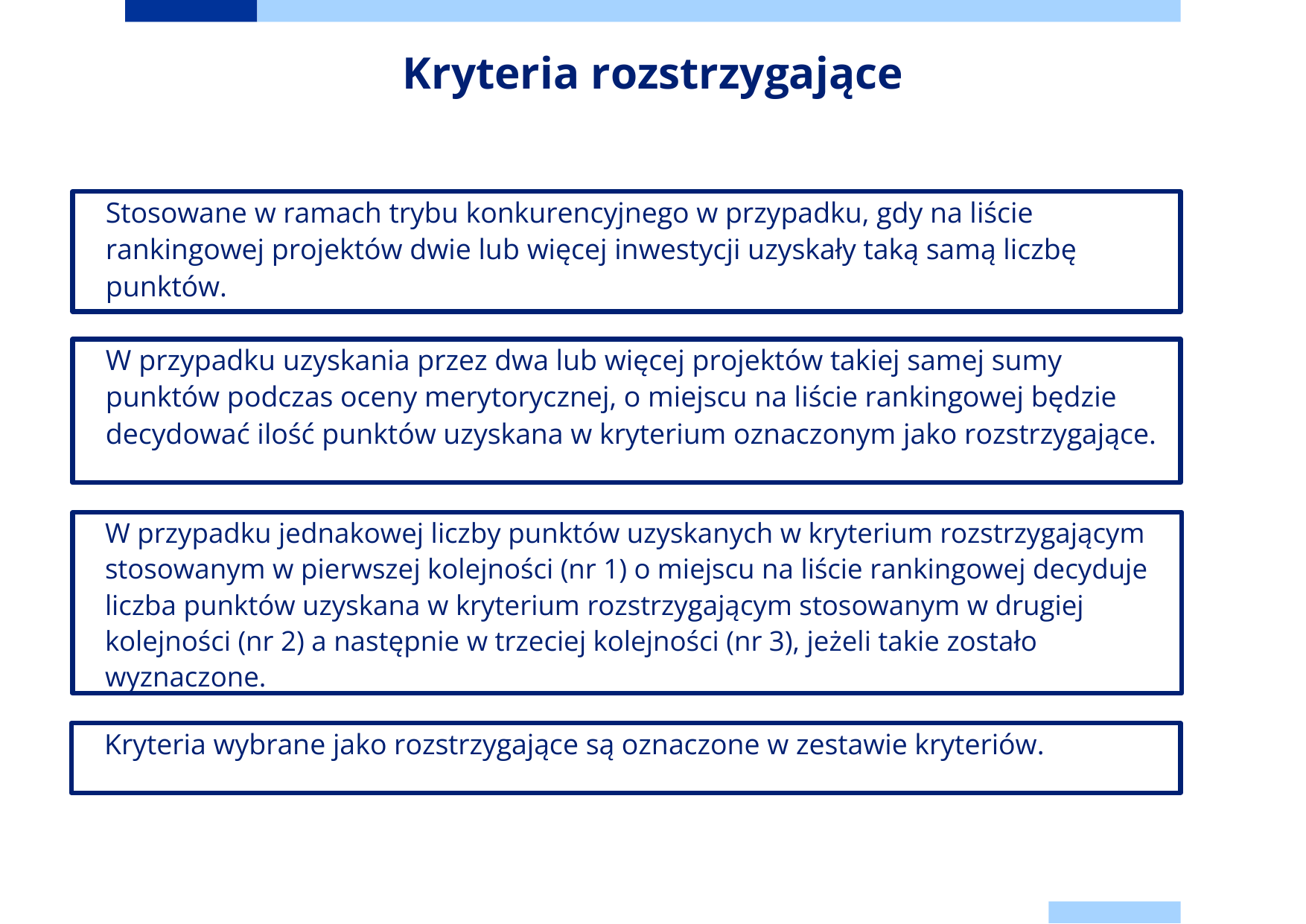

# Kryteria rozstrzygające
Stosowane w ramach trybu konkurencyjnego w przypadku, gdy na liście rankingowej projektów dwie lub więcej inwestycji uzyskały taką samą liczbę punktów.

W przypadku uzyskania przez dwa lub więcej projektów takiej samej sumy punktów podczas oceny merytorycznej, o miejscu na liście rankingowej będzie decydować ilość punktów uzyskana w kryterium oznaczonym jako rozstrzygające.

W przypadku jednakowej liczby punktów uzyskanych w kryterium rozstrzygającym stosowanym w pierwszej kolejności (nr 1) o miejscu na liście rankingowej decyduje liczba punktów uzyskana w kryterium rozstrzygającym stosowanym w drugiej kolejności (nr 2) a następnie w trzeciej kolejności (nr 3), jeżeli takie zostało wyznaczone.

Kryteria wybrane jako rozstrzygające są oznaczone w zestawie kryteriów.